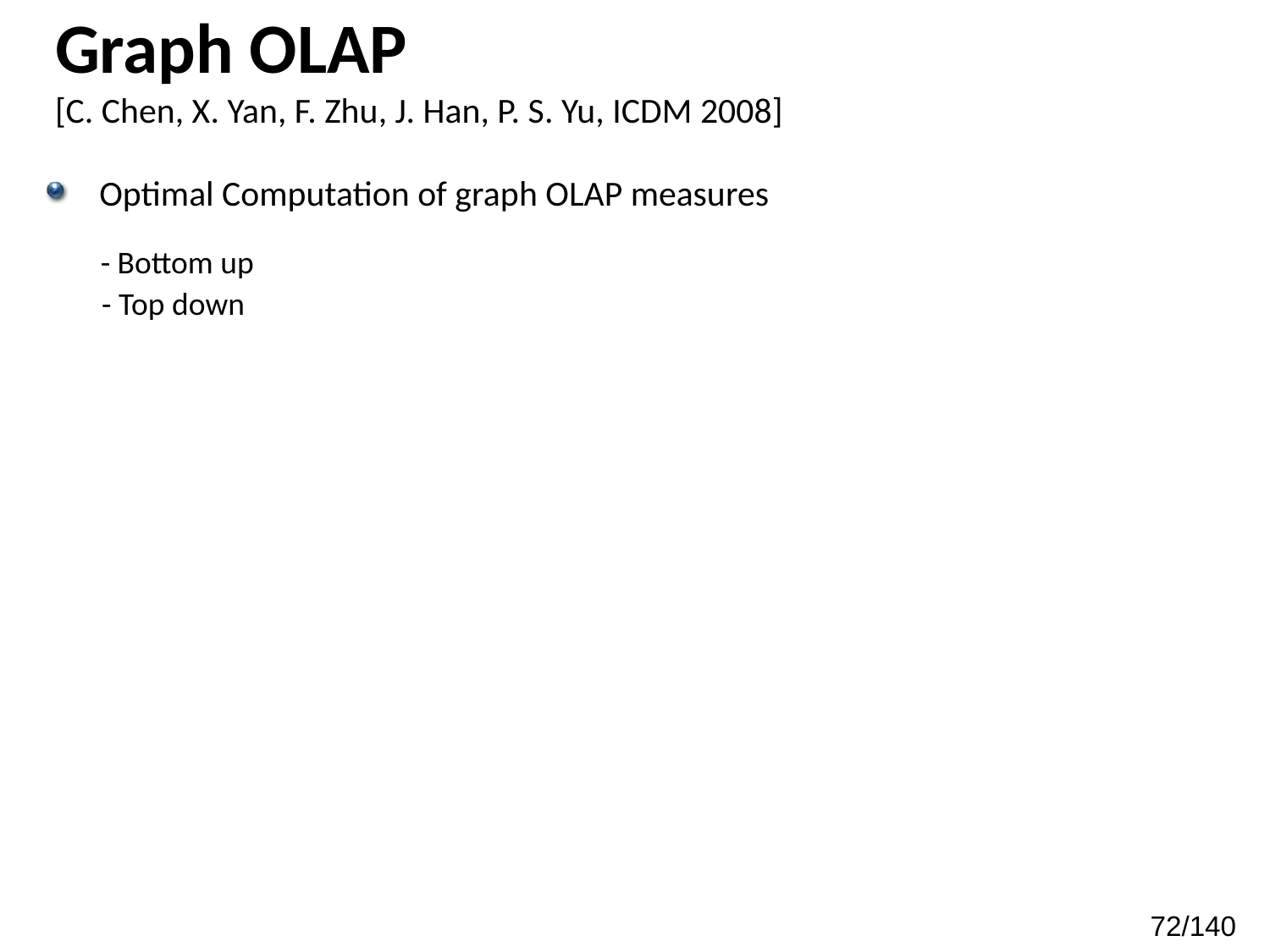

# Graph OLAP [C. Chen, X. Yan, F. Zhu, J. Han, P. S. Yu, ICDM 2008]

Optimal Computation of graph OLAP measures

       - Bottom up
        - Top down

72/140